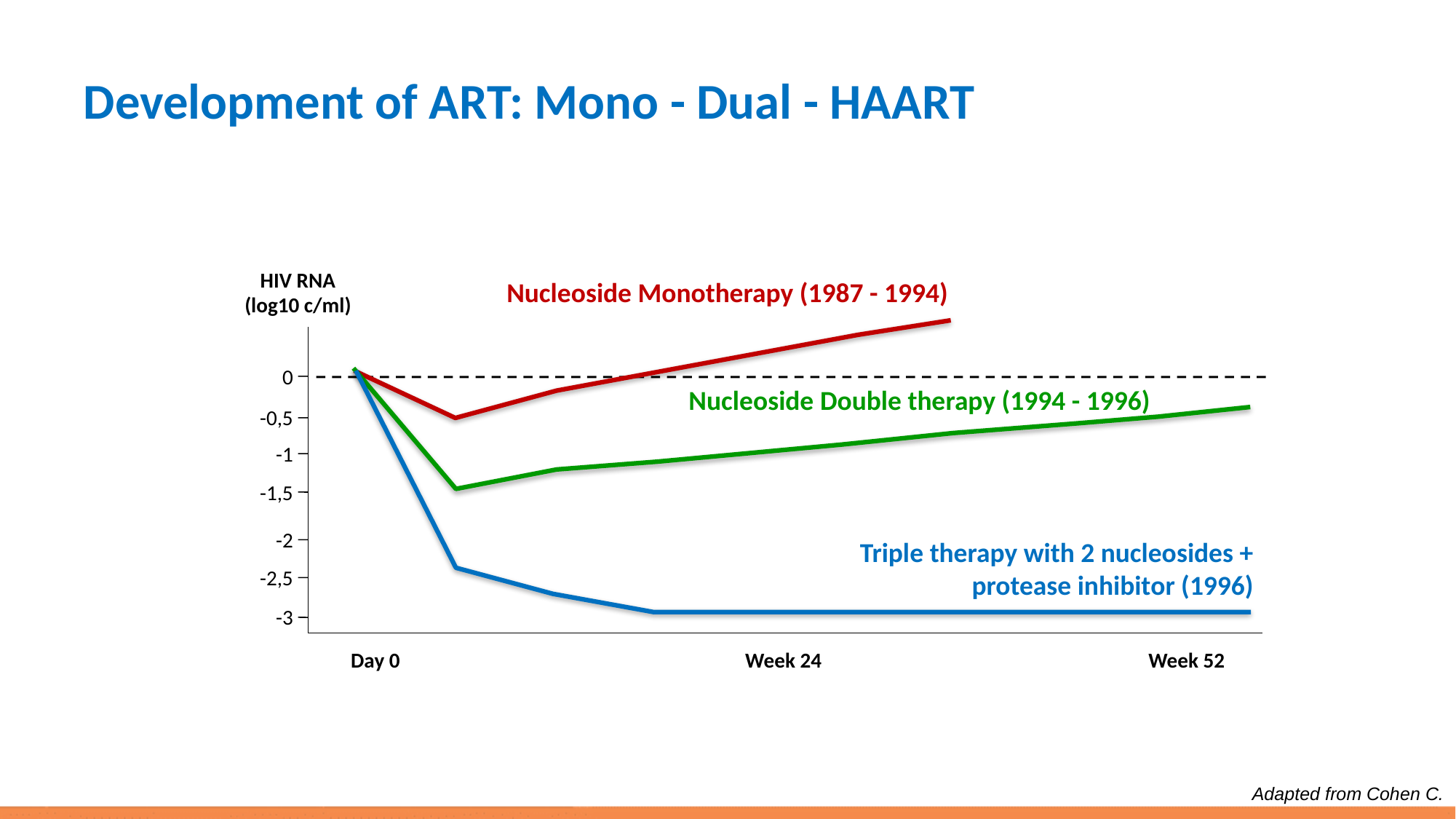

# Development of ART: Mono - Dual - HAART
HIV RNA
(log10 c/ml)
Nucleoside Monotherapy (1987 - 1994)

0

Nucleoside Double therapy (1994 - 1996)
-0,5

-1

-1,5

-2
Triple therapy with 2 nucleosides +
protease inhibitor (1996)

-2,5

-3

Day 0
Week 24
Week 52
Adapted from Cohen C.